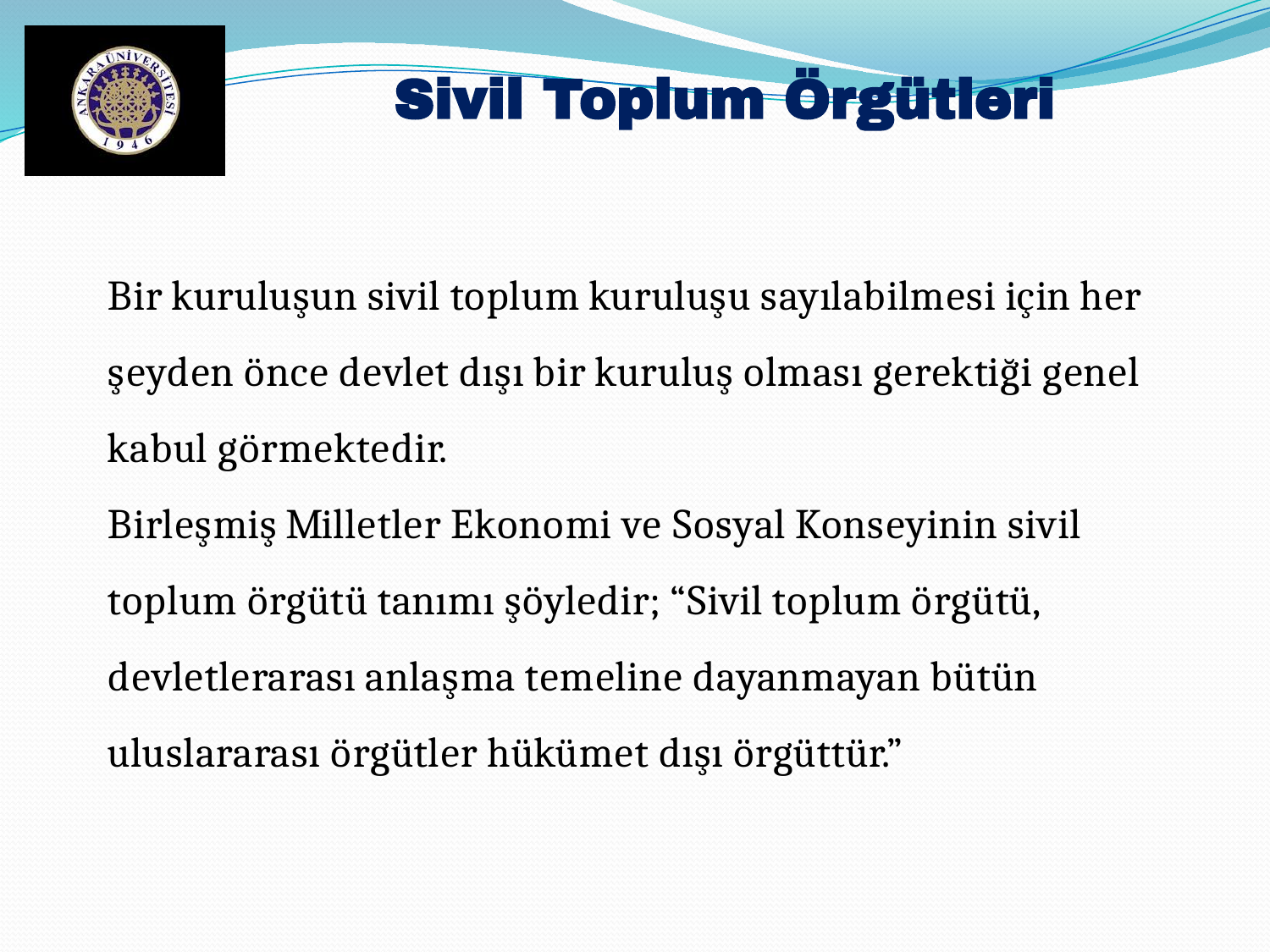

Sivil Toplum Örgütleri
Bir kuruluşun sivil toplum kuruluşu sayılabilmesi için her şeyden önce devlet dışı bir kuruluş olması gerektiği genel kabul görmektedir.
Birleşmiş Milletler Ekonomi ve Sosyal Konseyinin sivil toplum örgütü tanımı şöyledir; “Sivil toplum örgütü, devletlerarası anlaşma temeline dayanmayan bütün uluslararası örgütler hükümet dışı örgüttür.”